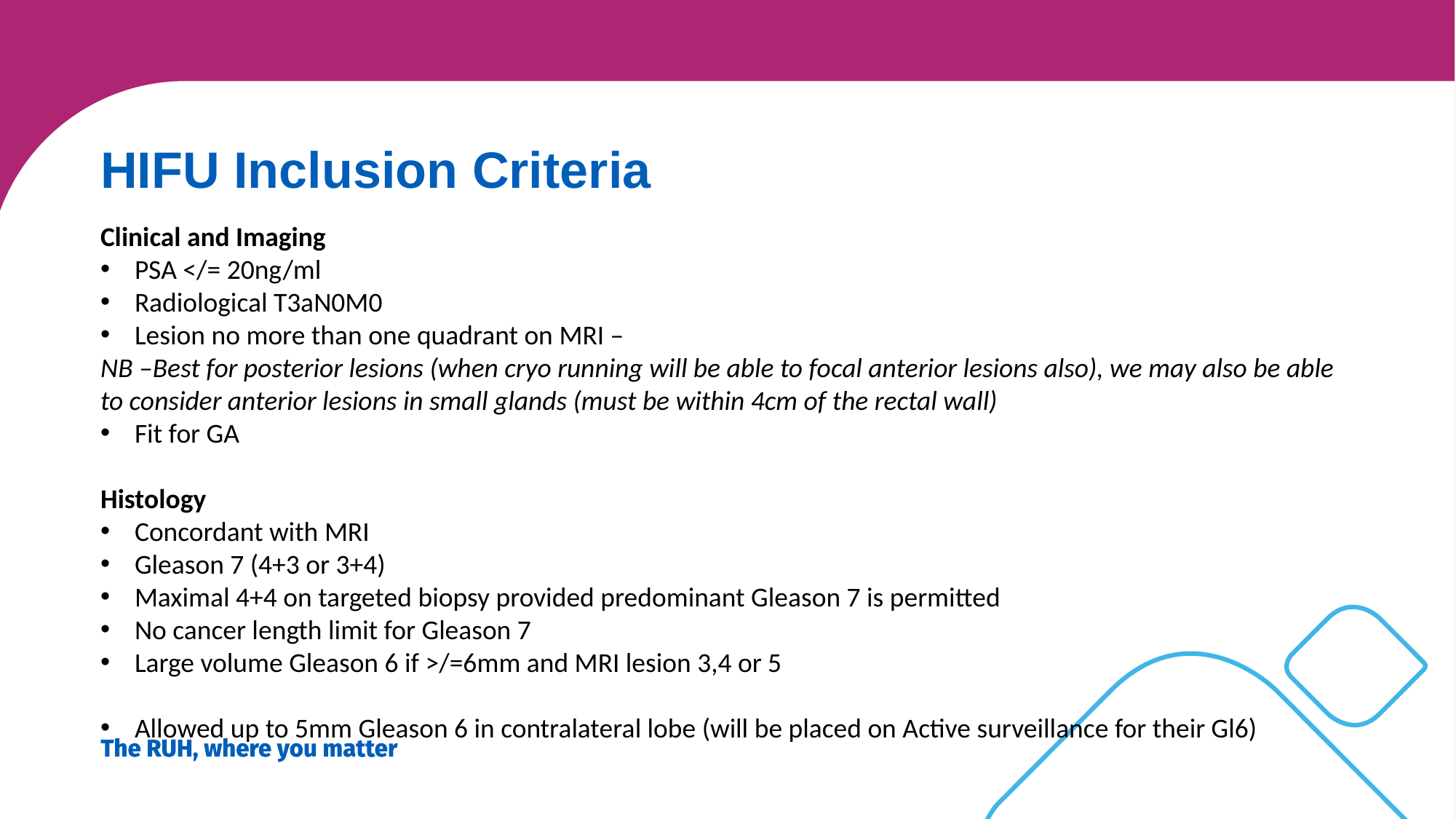

HIFU Inclusion Criteria
Clinical and Imaging
PSA </= 20ng/ml
Radiological T3aN0M0
Lesion no more than one quadrant on MRI –
NB –Best for posterior lesions (when cryo running will be able to focal anterior lesions also), we may also be able to consider anterior lesions in small glands (must be within 4cm of the rectal wall)
Fit for GA

Histology
Concordant with MRI
Gleason 7 (4+3 or 3+4)
Maximal 4+4 on targeted biopsy provided predominant Gleason 7 is permitted
No cancer length limit for Gleason 7
Large volume Gleason 6 if >/=6mm and MRI lesion 3,4 or 5

Allowed up to 5mm Gleason 6 in contralateral lobe (will be placed on Active surveillance for their Gl6)